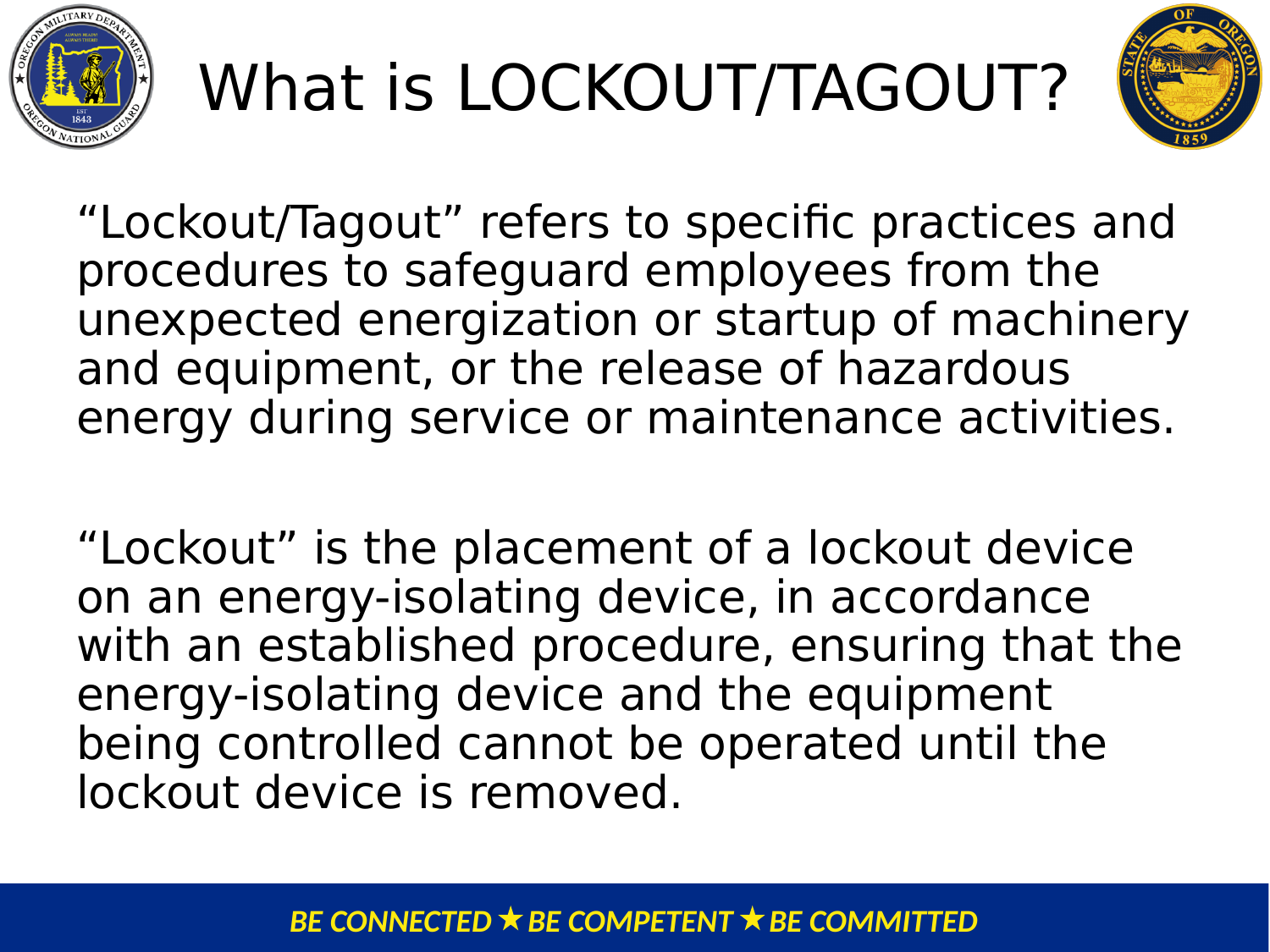

What is LOCKOUT/TAGOUT?
“Lockout/Tagout” refers to specific practices and procedures to safeguard employees from the unexpected energization or startup of machinery and equipment, or the release of hazardous energy during service or maintenance activities.

“Lockout” is the placement of a lockout device on an energy-isolating device, in accordance with an established procedure, ensuring that the energy-isolating device and the equipment being controlled cannot be operated until the lockout device is removed.